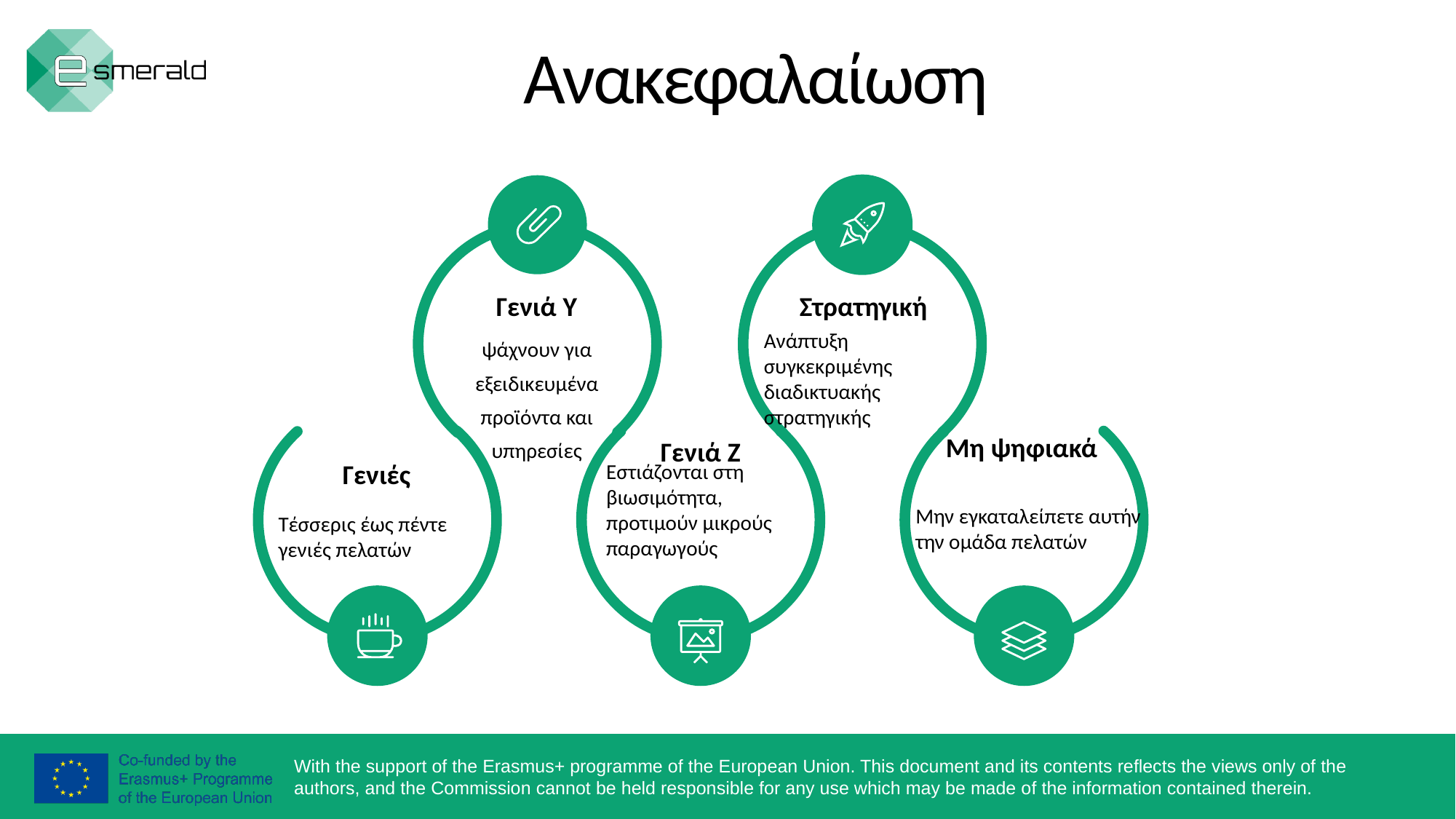

Ανακεφαλαίωση

Γενιά Y
Στρατηγική
Ανάπτυξη συγκεκριμένης διαδικτυακής στρατηγικής

ψάχνουν για εξειδικευμένα προϊόντα και υπηρεσίες

Μη ψηφιακά
Γενιά Z
Γενιές
Εστιάζονται στη βιωσιμότητα, προτιμούν μικρούς παραγωγούς

Μην εγκαταλείπετε αυτήν την ομάδα πελατών

Τέσσερις έως πέντε γενιές πελατών